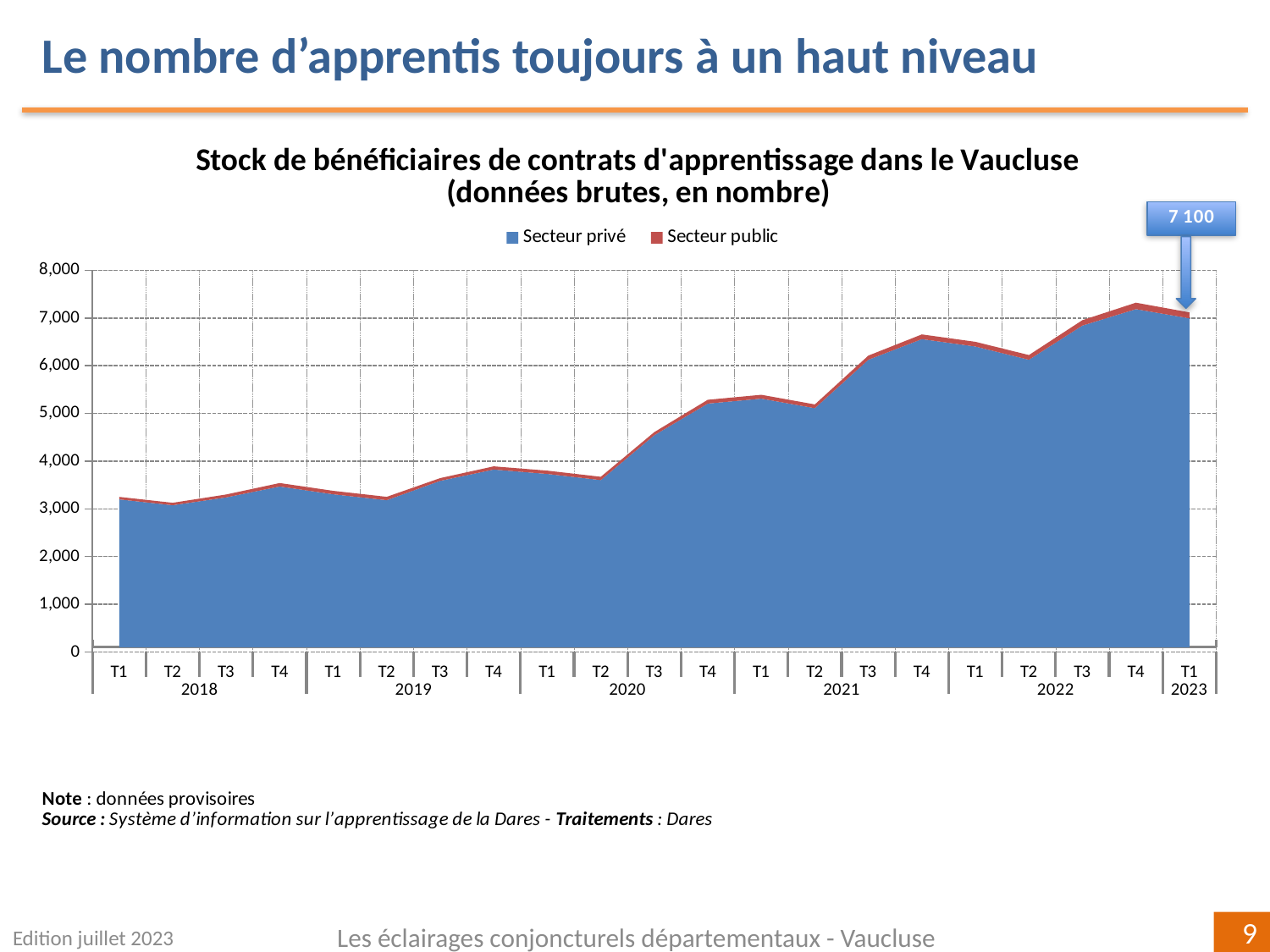

Le nombre d’apprentis toujours à un haut niveau

### Chart: Stock de bénéficiaires de contrats d'apprentissage dans le Vaucluse
(données brutes, en nombre)

| Category |  |  |
|---|---|---|
| T1 | 3199.0 | 52.0 |
| T2 | 3076.0 | 51.0 |
| T3 | 3241.0 | 60.0 |
| T4 | 3469.0 | 72.0 |
| T1 | 3306.0 | 72.0 |
| T2 | 3182.0 | 70.0 |
| T3 | 3587.0 | 58.0 |
| T4 | 3824.0 | 67.0 |
| T1 | 3732.0 | 69.0 |
| T2 | 3603.0 | 69.0 |
| T3 | 4544.0 | 65.0 |
| T4 | 5207.0 | 79.0 |
| T1 | 5310.0 | 81.0 |
| T2 | 5110.0 | 79.0 |
| T3 | 6125.0 | 87.0 |
| T4 | 6558.0 | 99.0 |
| T1 | 6403.0 | 99.0 |
| T2 | 6125.0 | 99.0 |
| T3 | 6842.0 | 113.0 |
| T4 | 7187.0 | 135.0 |
| T1 | 6994.0 | 125.0 |
Edition juillet 2023
Les éclairages conjoncturels départementaux - Vaucluse
9